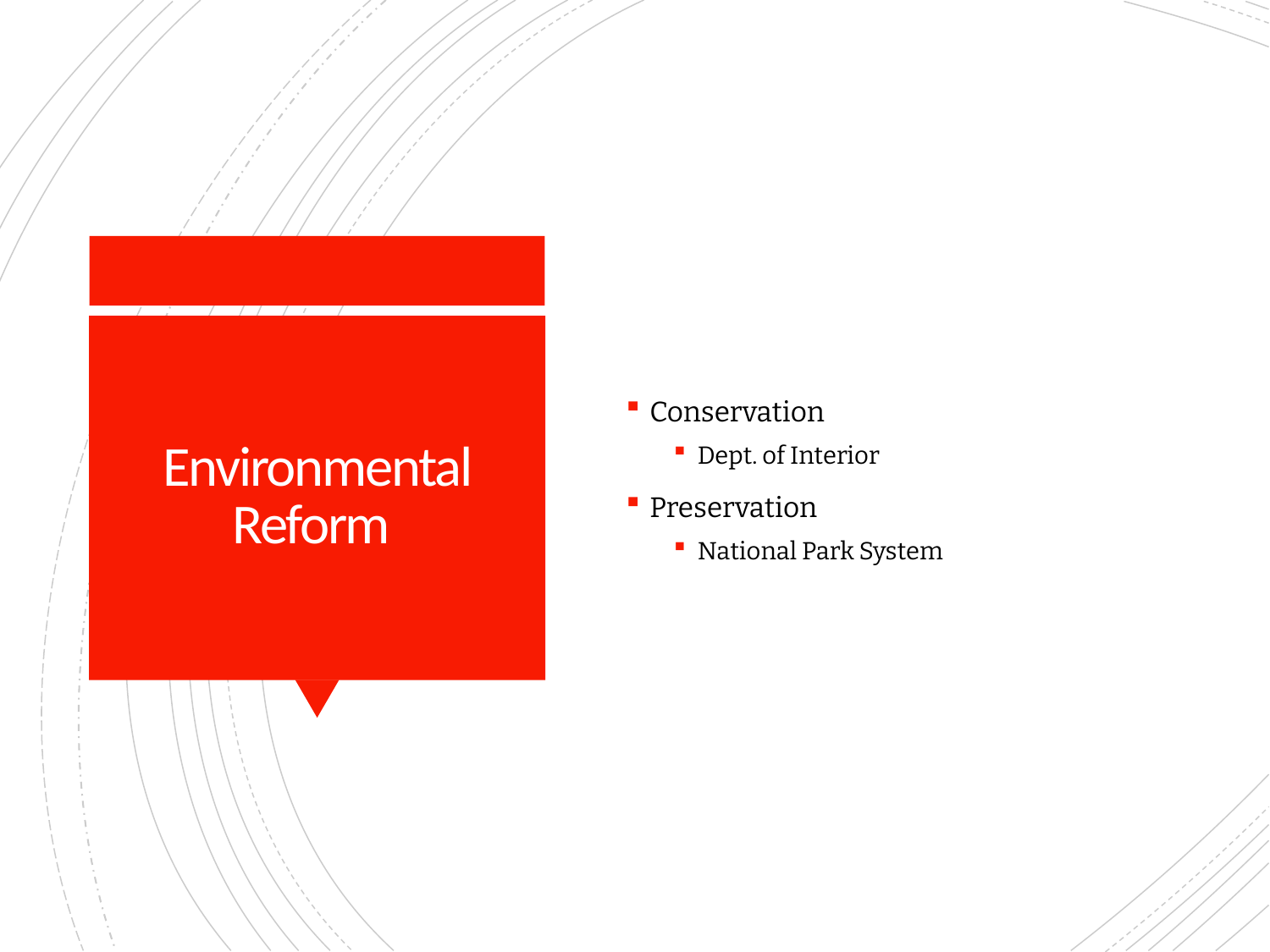

Conservation
Dept. of Interior
Preservation
National Park System
# Environmental Reform